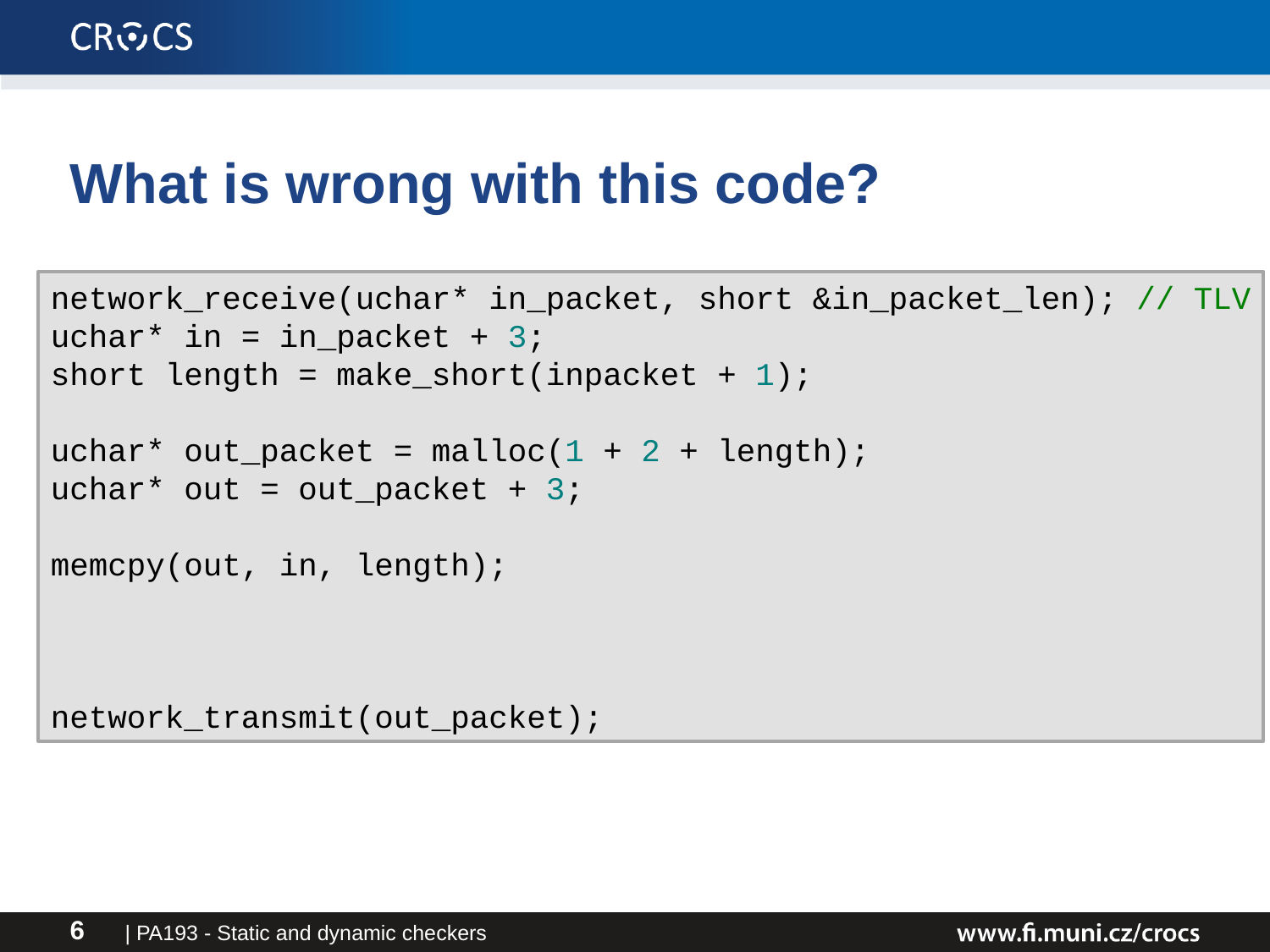

# What is wrong with this code?

network_receive(uchar* in_packet, short &in_packet_len); // TLV
uchar* in = in_packet + 3;
short length = make_short(inpacket + 1);

uchar* out_packet = malloc(1 + 2 + length);
uchar* out = out_packet + 3;

memcpy(out, in, length);

network_transmit(out_packet);
| PA193 - Static and dynamic checkers
6